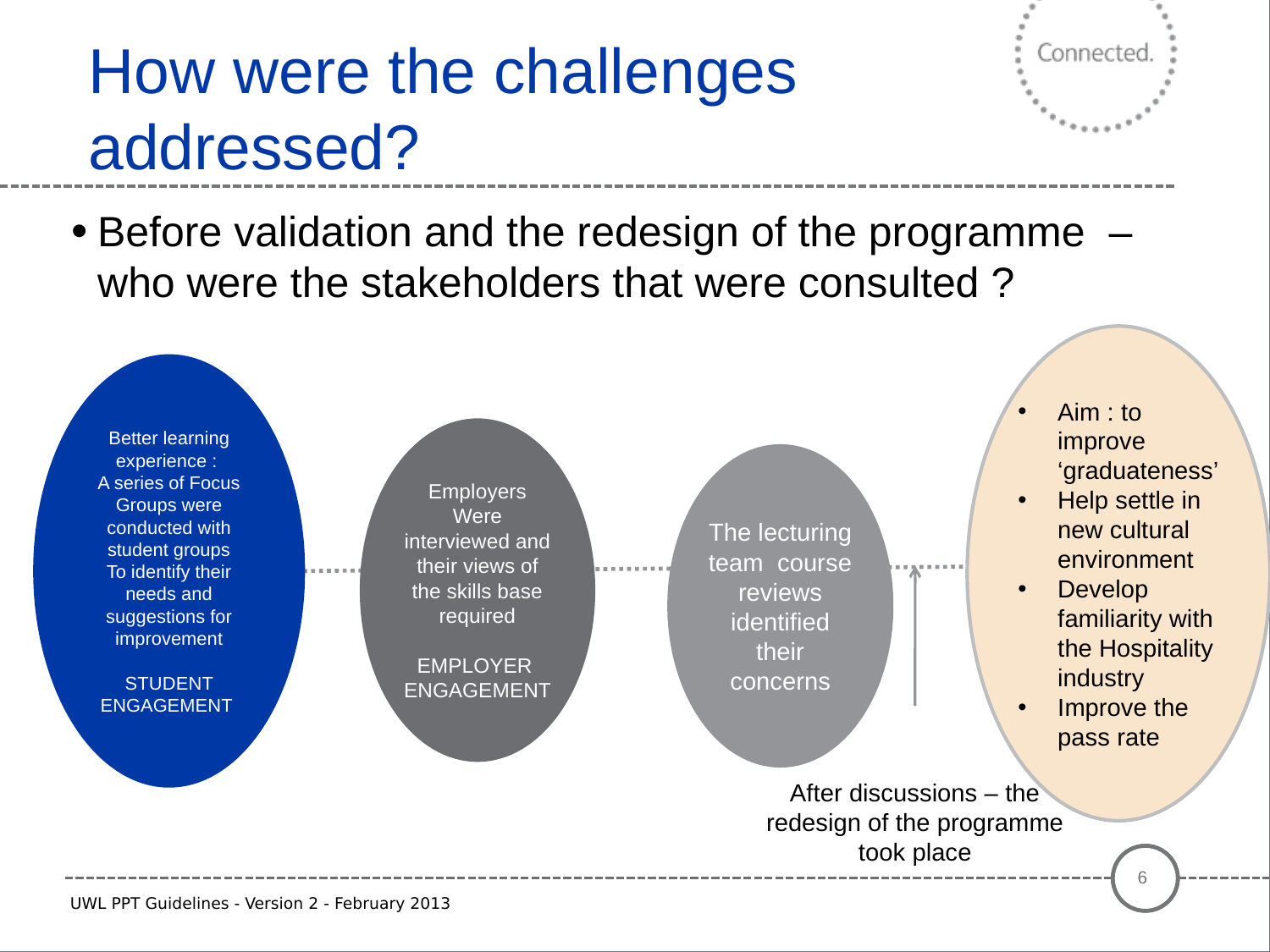

# How were the challenges addressed?
Before validation and the redesign of the programme  – who were the stakeholders that were consulted ?
Aim : to improve ‘graduateness’
Help settle in new cultural environment
Develop familiarity with the Hospitality industry
Improve the pass rate
Better learning experience :
A series of Focus Groups were conducted with student groups
To identify their needs and suggestions for improvement

STUDENT ENGAGEMENT
Employers
Were interviewed and their views of the skills base required

EMPLOYER
ENGAGEMENT
The lecturing team  course reviews identified their concerns
After discussions – the redesign of the programme took place
6
UWL PPT Guidelines - Version 2 - February 2013